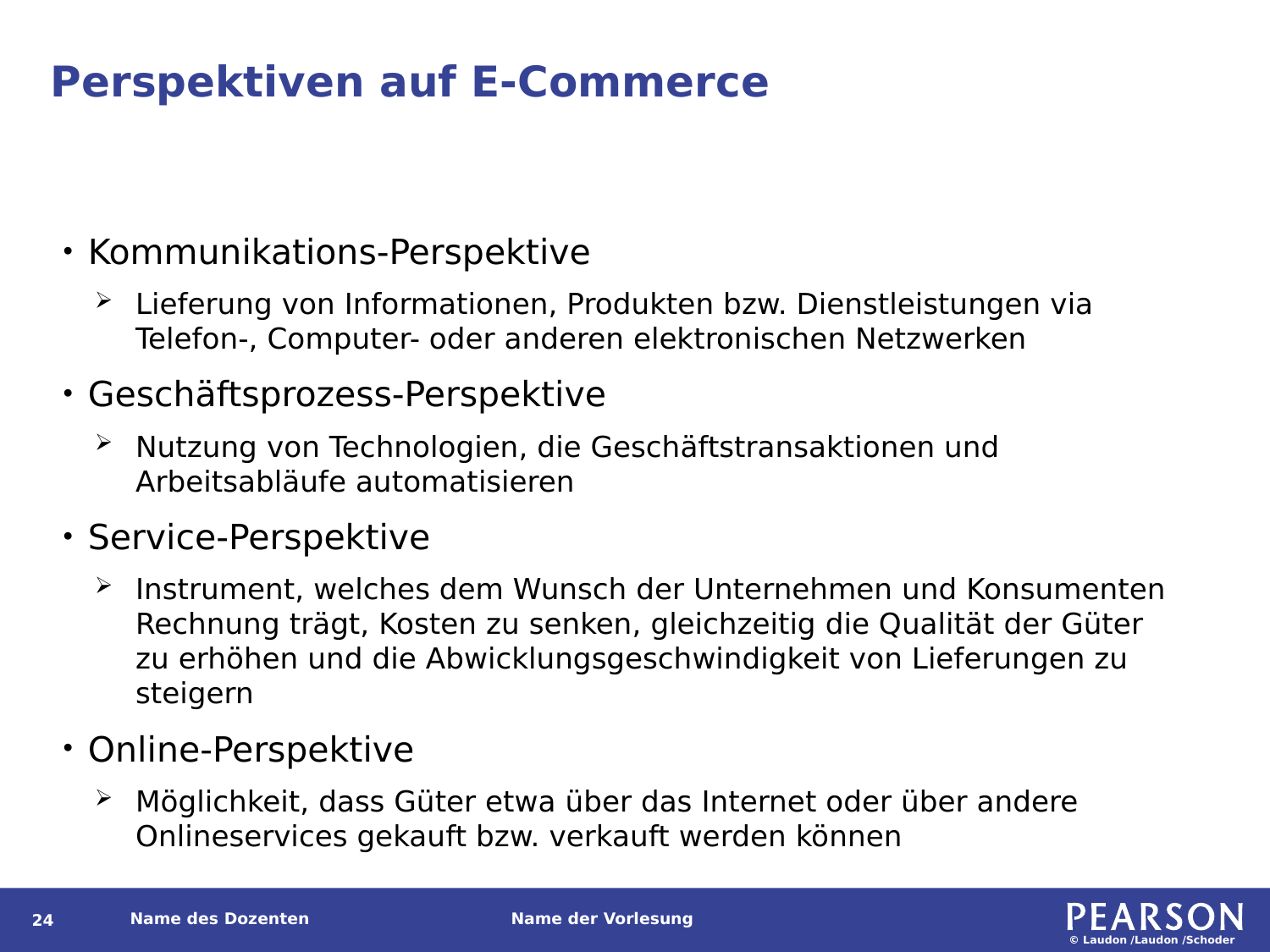

# Perspektiven auf E-Commerce

Kommunikations-Perspektive
Lieferung von Informationen, Produkten bzw. Dienstleistungen via Telefon-, Computer- oder anderen elektronischen Netzwerken
Geschäftsprozess-Perspektive
Nutzung von Technologien, die Geschäftstransaktionen und Arbeitsabläufe automatisieren
Service-Perspektive
Instrument, welches dem Wunsch der Unternehmen und Konsumenten Rechnung trägt, Kosten zu senken, gleichzeitig die Qualität der Güter zu erhöhen und die Abwicklungsgeschwindigkeit von Lieferungen zu steigern
Online-Perspektive
Möglichkeit, dass Güter etwa über das Internet oder über andere Onlineservices gekauft bzw. verkauft werden können
24